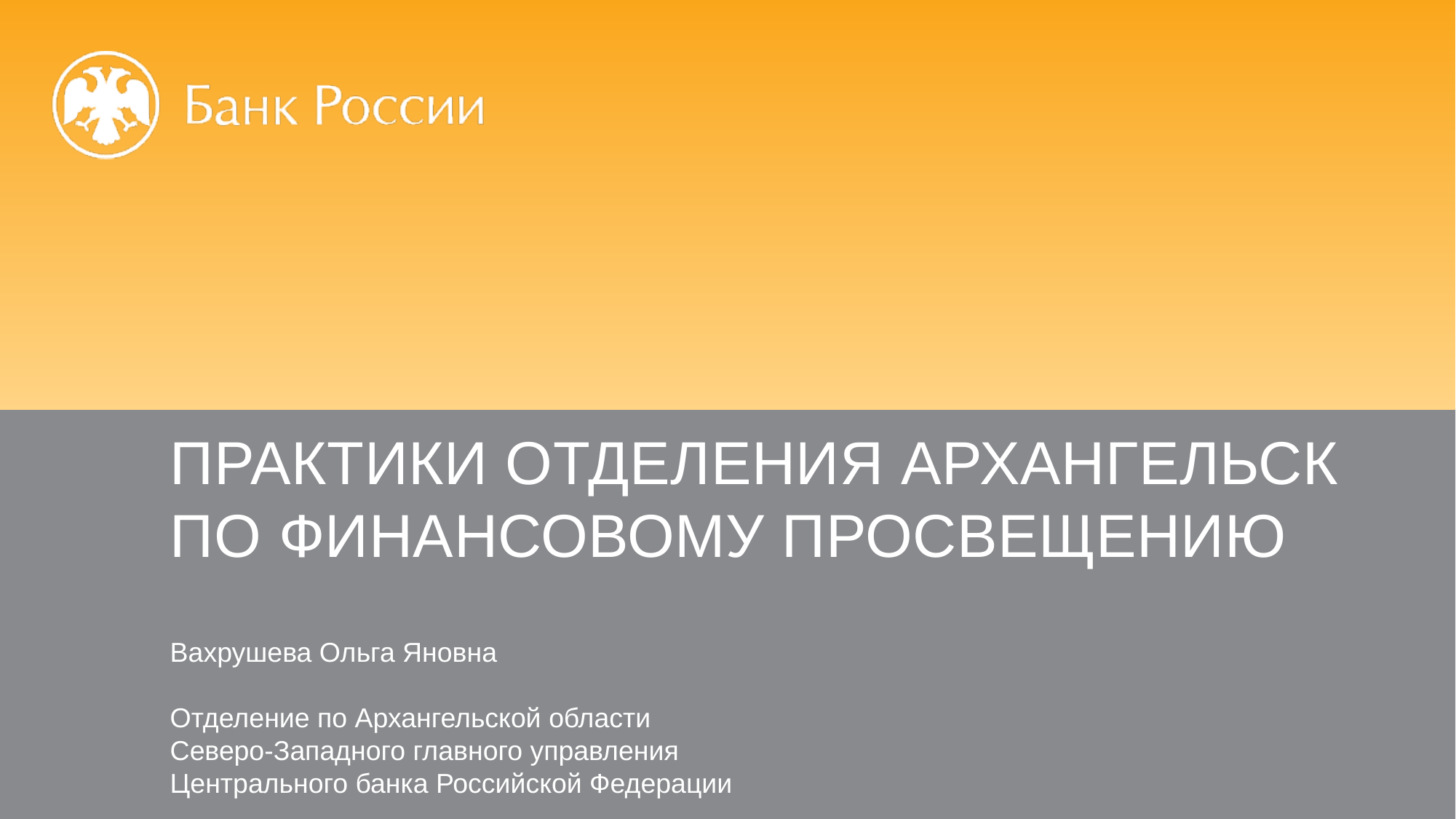

практики ОТДЕЛЕНИЯ АРХАНГЕЛЬСК
по финансовому просвещению

Вахрушева Ольга Яновна

Отделение по Архангельской области
Северо-Западного главного управления
Центрального банка Российской Федерации